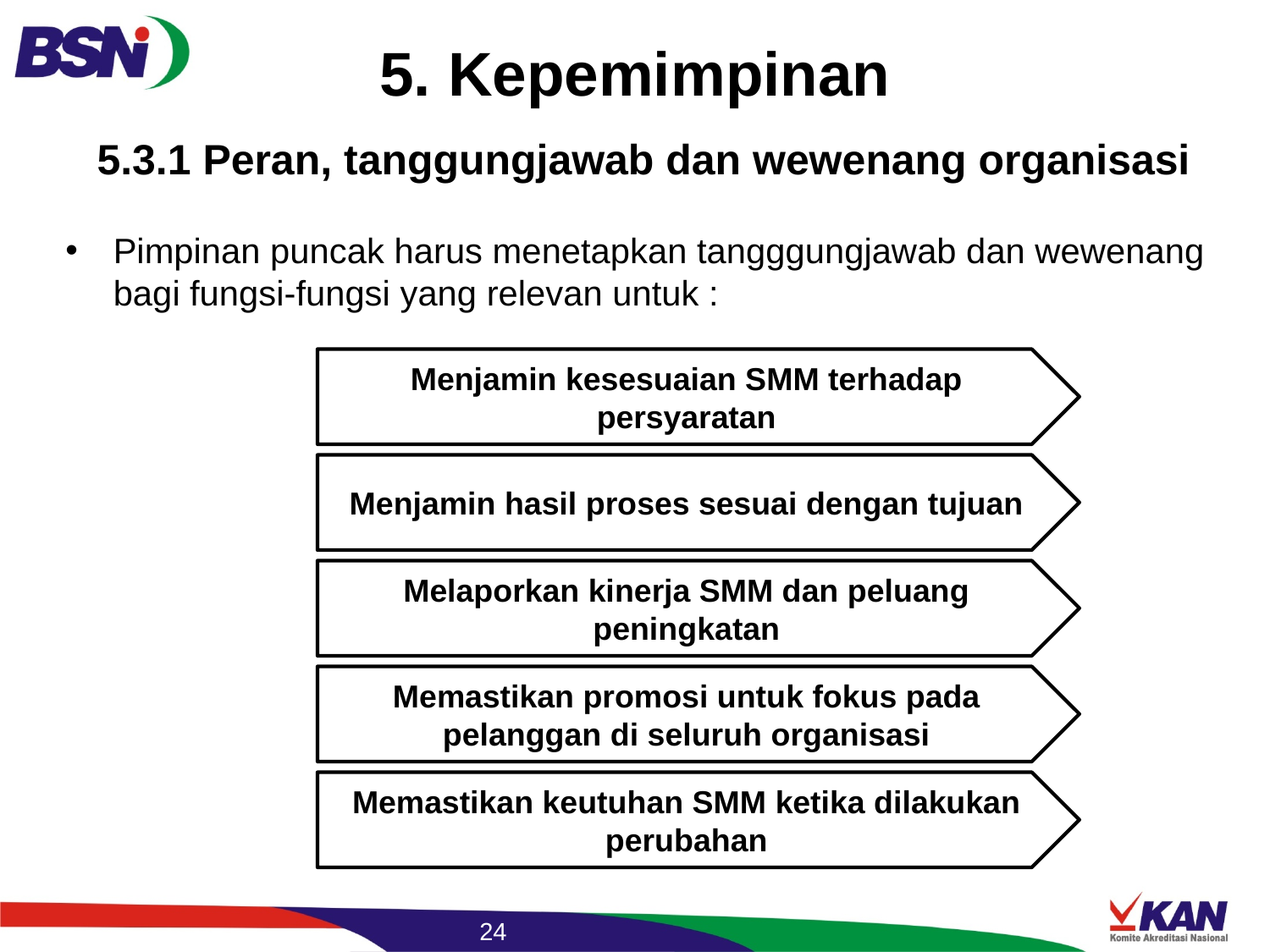

# 5. Kepemimpinan
5.3.1 Peran, tanggungjawab dan wewenang organisasi
Pimpinan puncak harus menetapkan tangggungjawab dan wewenang bagi fungsi-fungsi yang relevan untuk :
Menjamin kesesuaian SMM terhadap persyaratan
Menjamin hasil proses sesuai dengan tujuan
Melaporkan kinerja SMM dan peluang peningkatan
Memastikan promosi untuk fokus pada pelanggan di seluruh organisasi
Memastikan keutuhan SMM ketika dilakukan perubahan
24